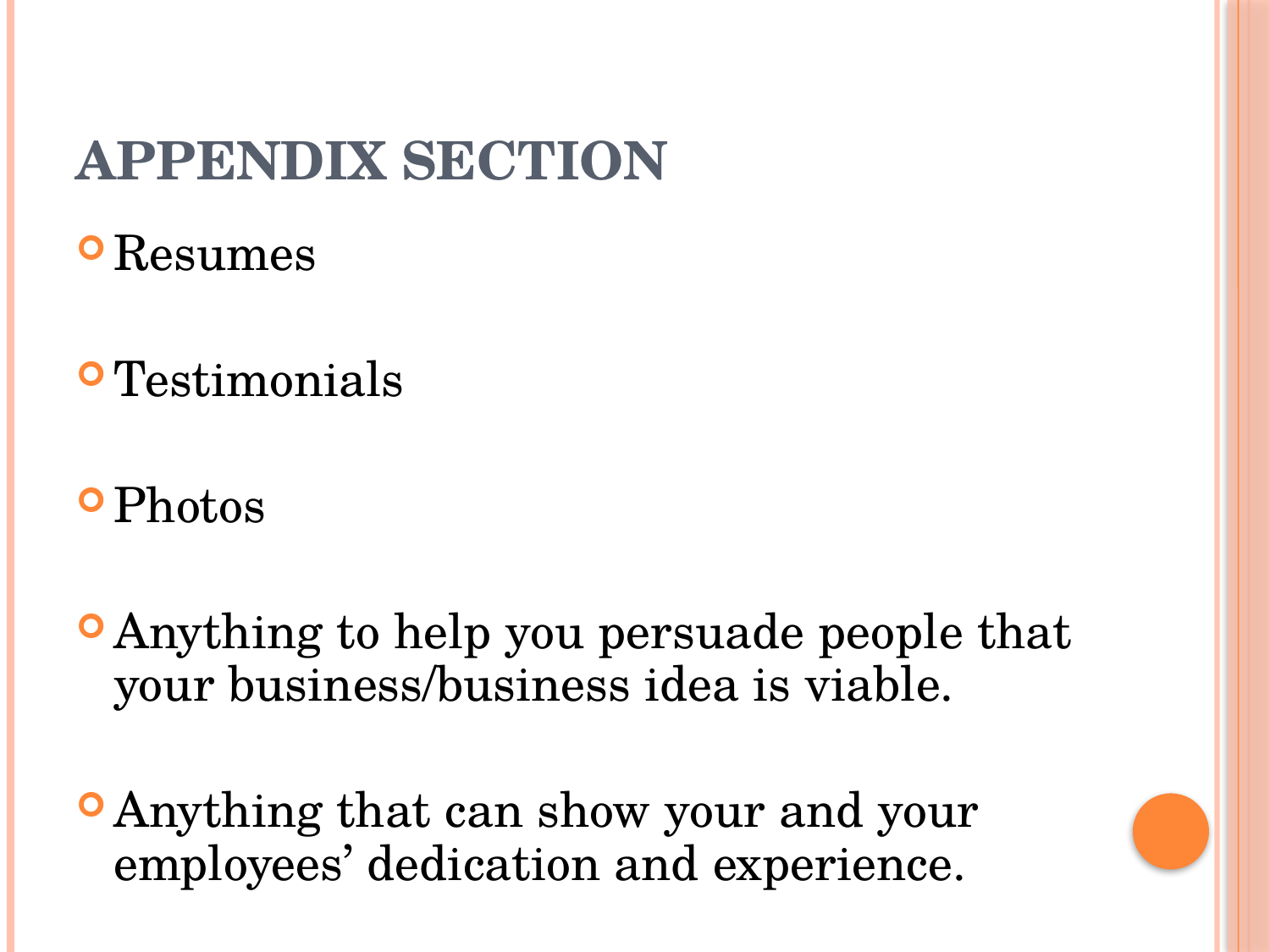

# Appendix Section
Resumes

Testimonials

Photos

Anything to help you persuade people that your business/business idea is viable.

Anything that can show your and your employees’ dedication and experience.